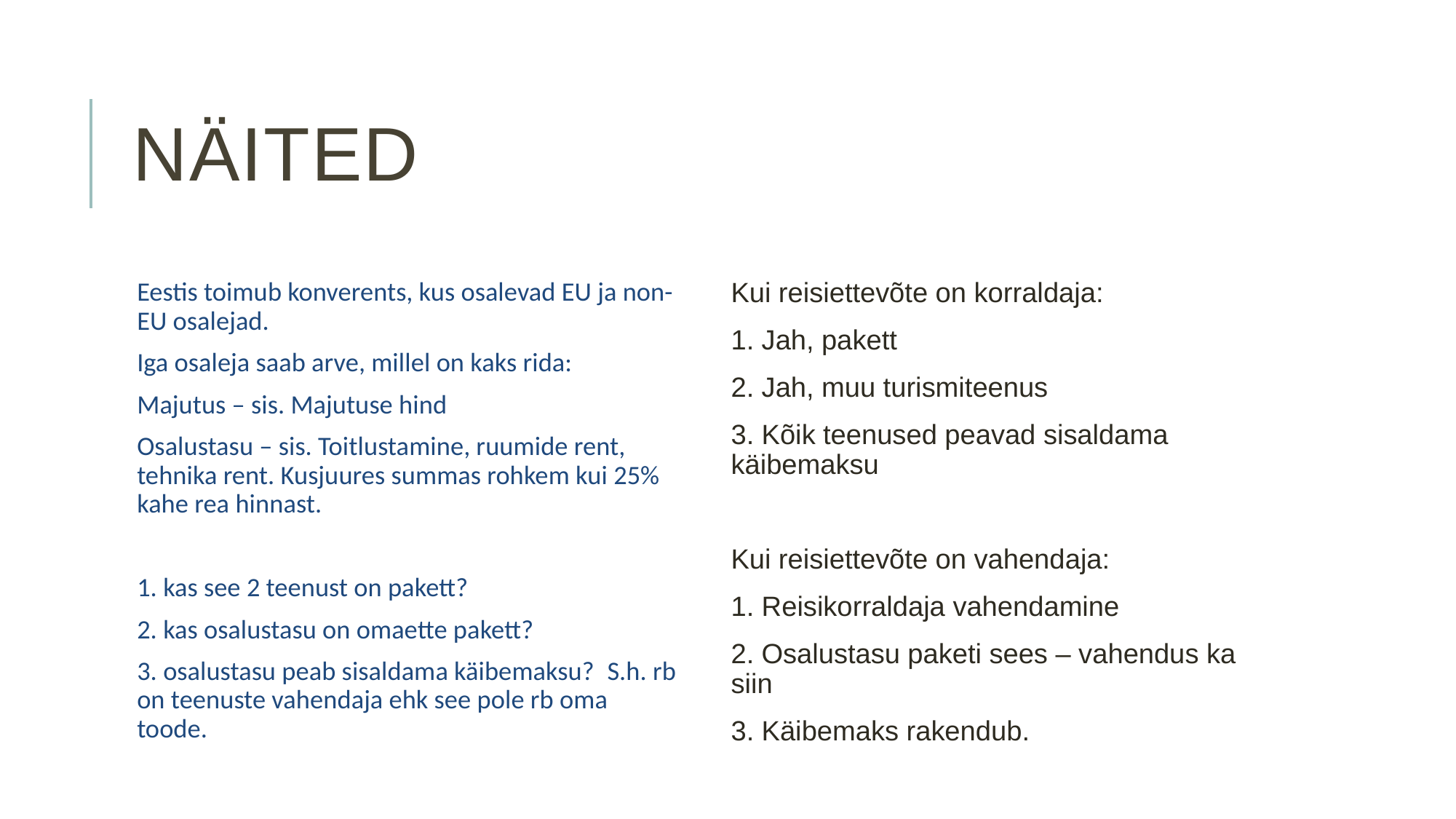

# NÄITED
Eestis toimub konverents, kus osalevad EU ja non-EU osalejad.
Iga osaleja saab arve, millel on kaks rida:
Majutus – sis. Majutuse hind
Osalustasu – sis. Toitlustamine, ruumide rent, tehnika rent. Kusjuures summas rohkem kui 25% kahe rea hinnast.

1. kas see 2 teenust on pakett?
2. kas osalustasu on omaette pakett?
3. osalustasu peab sisaldama käibemaksu?  S.h. rb on teenuste vahendaja ehk see pole rb oma toode.

Kui reisiettevõte on korraldaja:
1. Jah, pakett
2. Jah, muu turismiteenus
3. Kõik teenused peavad sisaldama käibemaksu

Kui reisiettevõte on vahendaja:
1. Reisikorraldaja vahendamine
2. Osalustasu paketi sees – vahendus ka siin
3. Käibemaks rakendub.